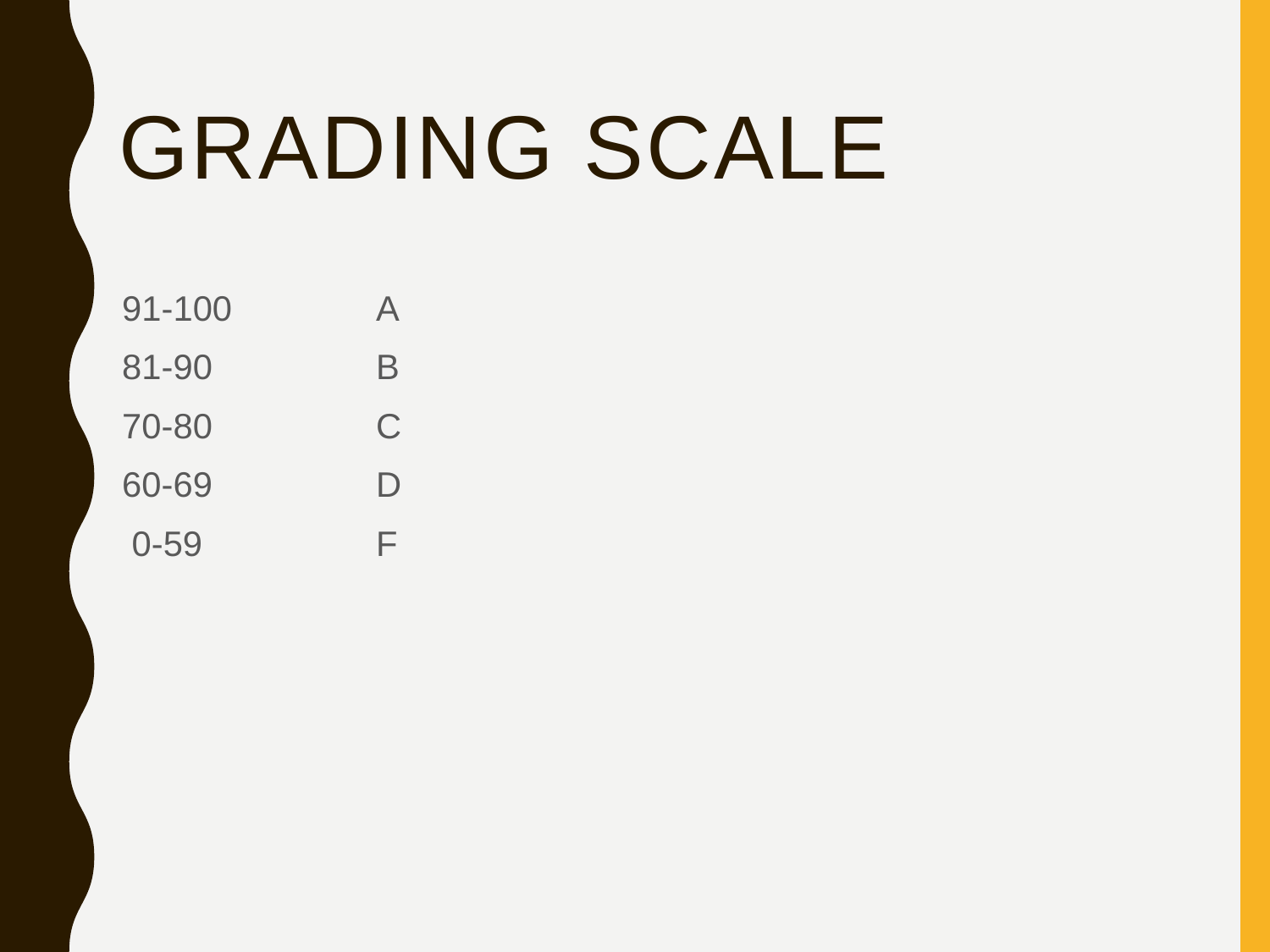

# Grading Scale
91-100     	A
81-90		B
70-80		C
60-69		D
 0-59 		F